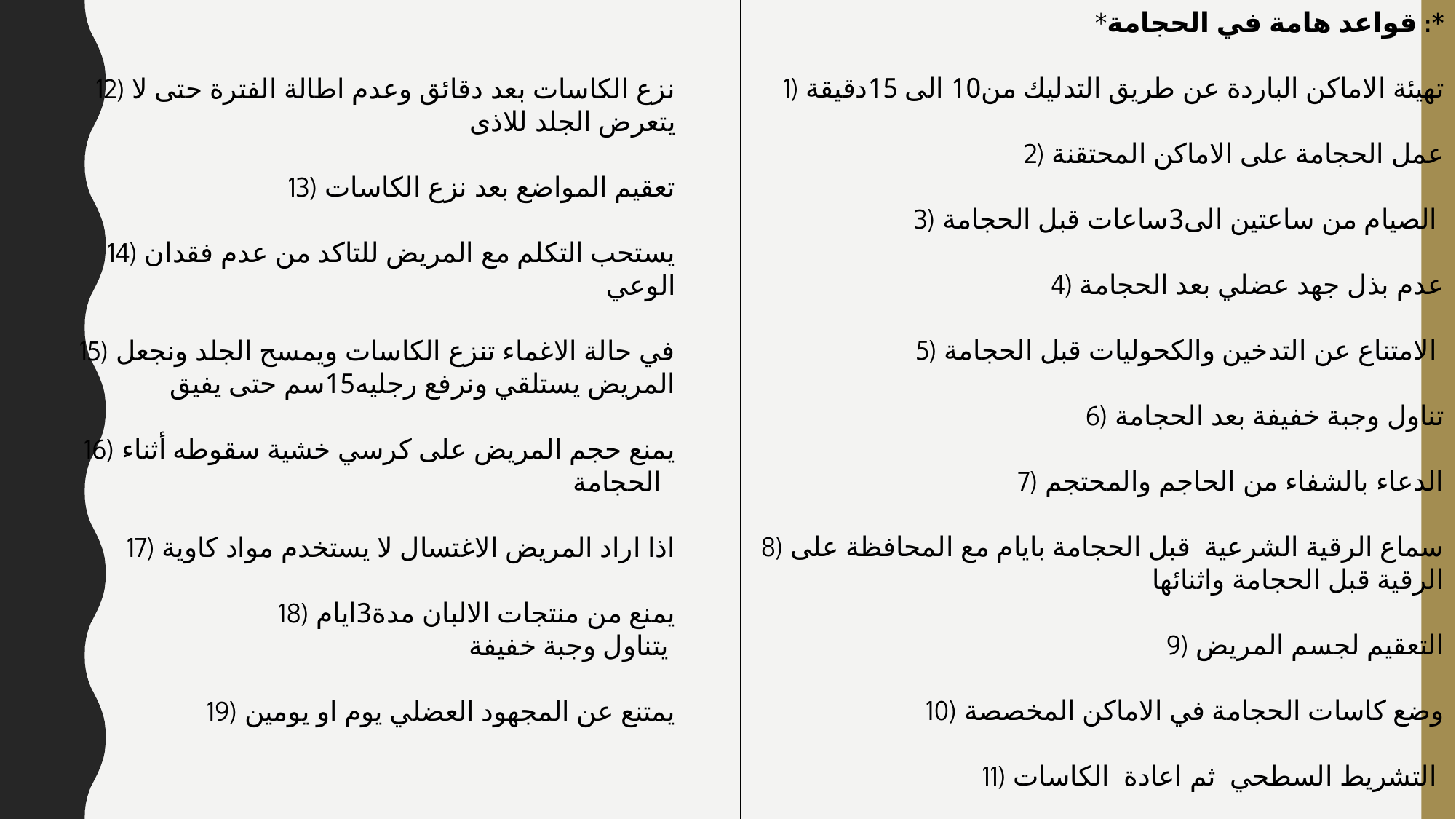

*قواعد هامة في الحجامة :*

1) تهيئة الاماكن الباردة عن طريق التدليك من10 الى 15دقيقة
2) عمل الحجامة على الاماكن المحتقنة

3) الصيام من ساعتين الى3ساعات قبل الحجامة

4) عدم بذل جهد عضلي بعد الحجامة

5) الامتناع عن التدخين والكحوليات قبل الحجامة

6) تناول وجبة خفيفة بعد الحجامة

7) الدعاء بالشفاء من الحاجم والمحتجم

8) سماع الرقية الشرعية  قبل الحجامة بايام مع المحافظة على الرقية قبل الحجامة واثنائها

9) التعقيم لجسم المريض

10) وضع كاسات الحجامة في الاماكن المخصصة

11) التشريط السطحي  ثم اعادة  الكاسات
12) نزع الكاسات بعد دقائق وعدم اطالة الفترة حتى لا يتعرض الجلد للاذى

13) تعقيم المواضع بعد نزع الكاسات

14) يستحب التكلم مع المريض للتاكد من عدم فقدان الوعي

15) في حالة الاغماء تنزع الكاسات ويمسح الجلد ونجعل المريض يستلقي ونرفع رجليه15سم حتى يفيق

16) يمنع حجم المريض على كرسي خشية سقوطه أثناء  الحجامة

17) اذا اراد المريض الاغتسال لا يستخدم مواد كاوية

18) يمنع من منتجات الالبان مدة3ايام
 يتناول وجبة خفيفة

19) يمتنع عن المجهود العضلي يوم او يومين